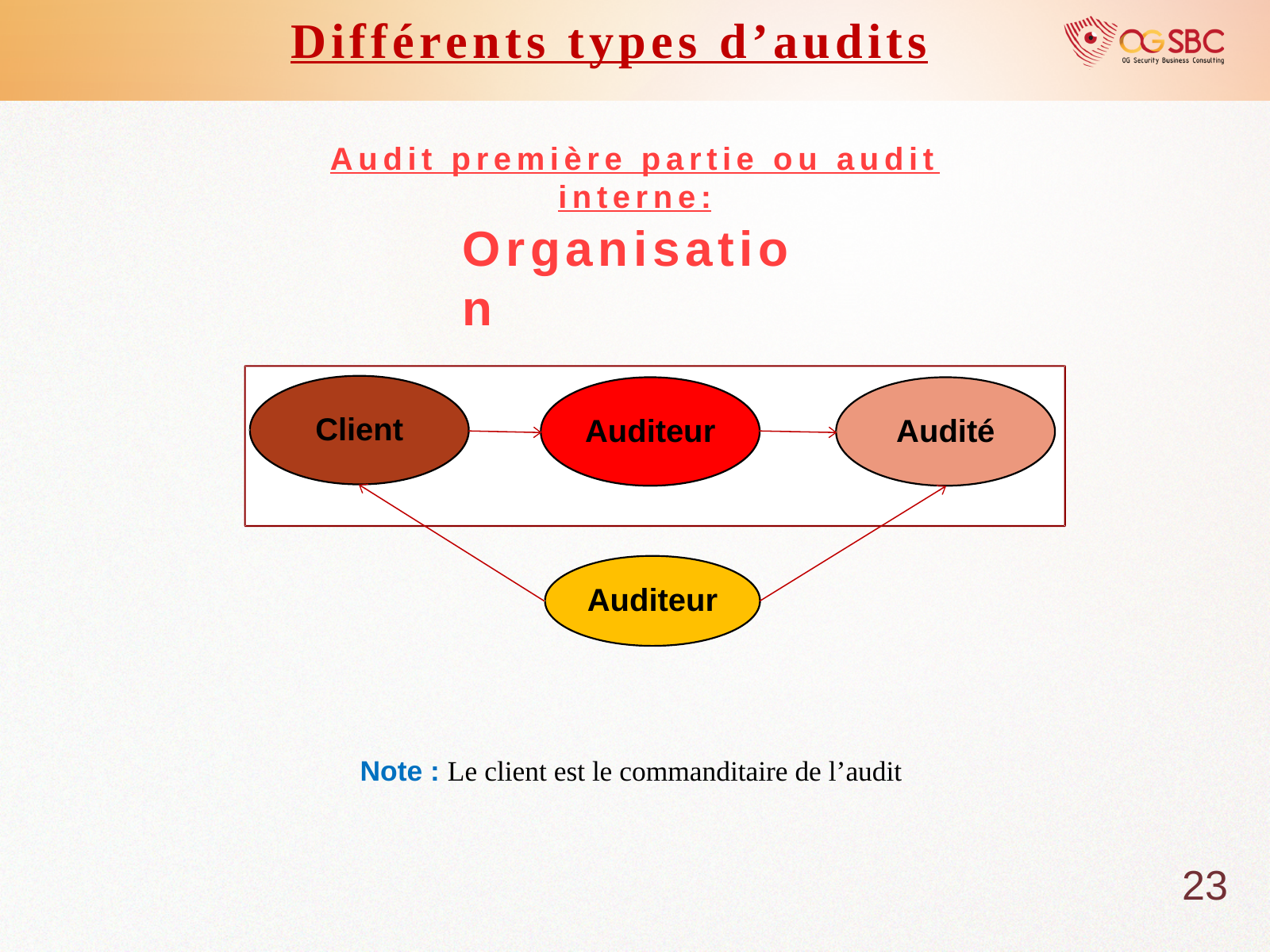

Différents types d’audits

Audit première partie ou audit interne:

Organisation

Client

Auditeur

Audité

Auditeur

Note : Le client est le commanditaire de l’audit
23